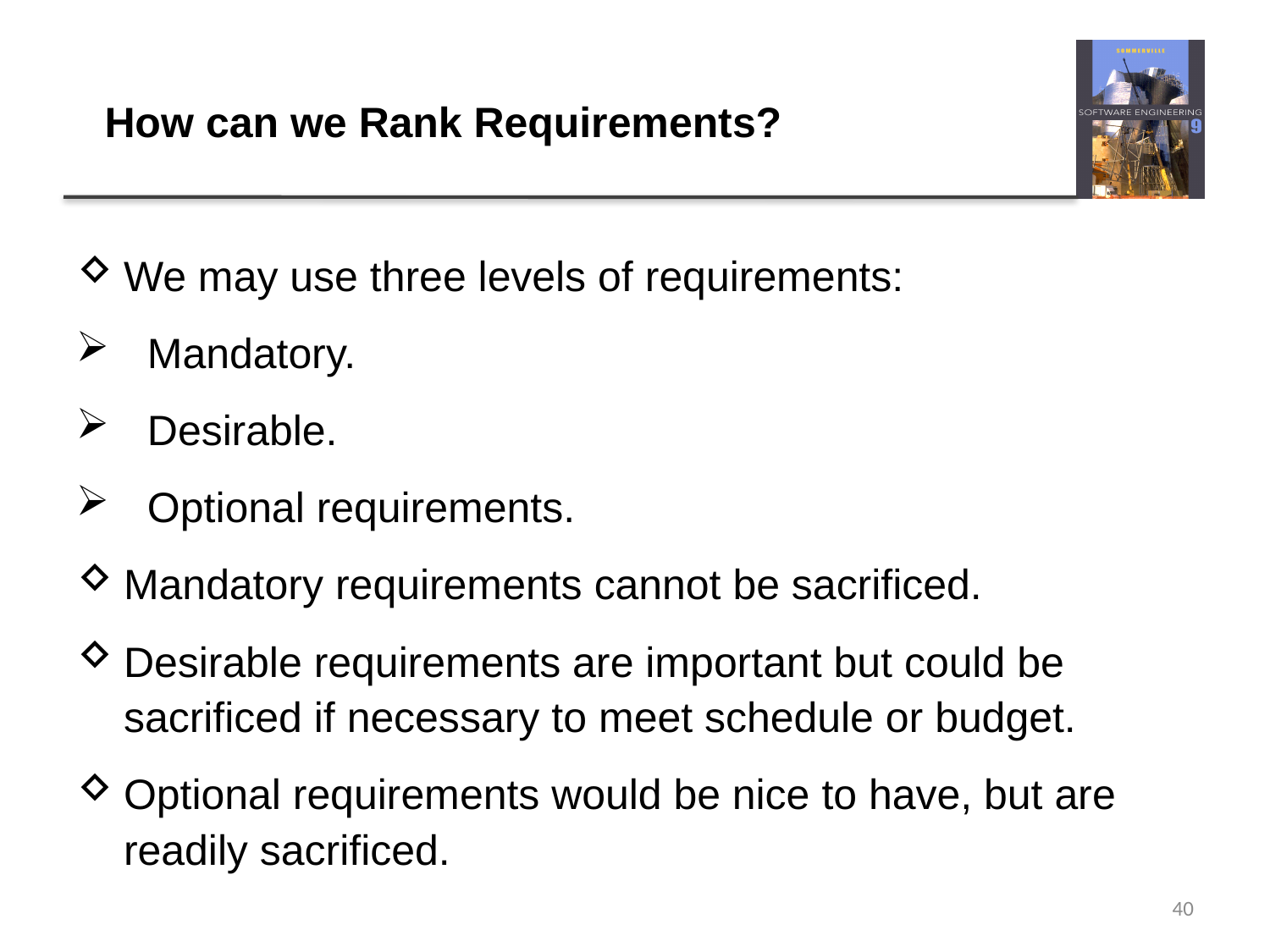

# How can we Rank Requirements?
We may use three levels of requirements:
  Mandatory.
  Desirable.
  Optional requirements.
Mandatory requirements cannot be sacrificed.
Desirable requirements are important but could be sacrificed if necessary to meet schedule or budget.
Optional requirements would be nice to have, but are readily sacrificed.
40